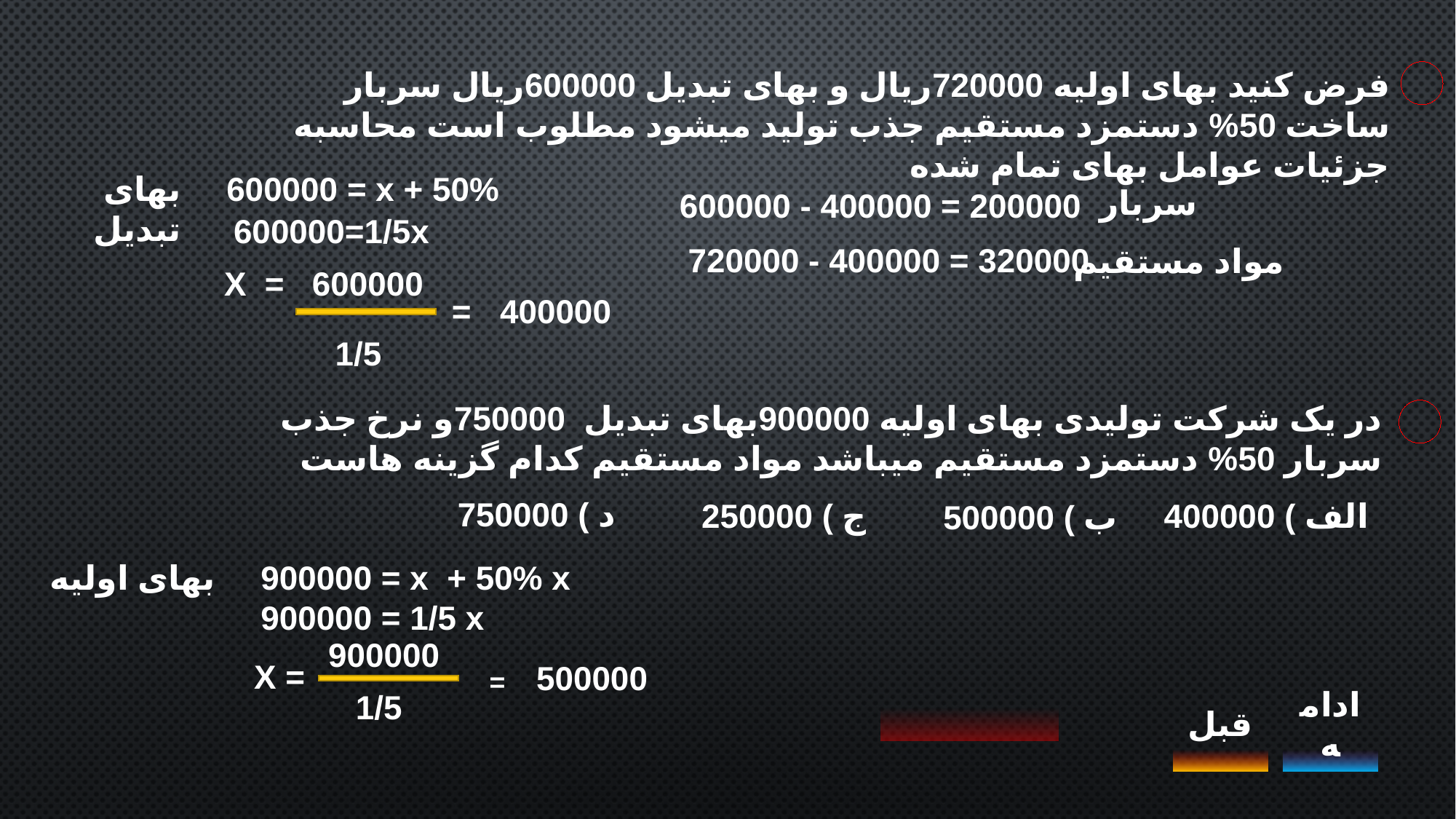

فرض کنید بهای اولیه 720000ریال و بهای تبدیل 600000ریال سربار ساخت 50% دستمزد مستقیم جذب تولید میشود مطلوب است محاسبه جزئیات عوامل بهای تمام شده

600000 = x + 50%
بهای تبدیل
سربار
600000 - 400000 = 200000
600000=1/5x
720000 - 400000 = 320000
مواد مستقیم
X  =   600000
=
400000

1/5
در یک شرکت تولیدی بهای اولیه 900000بهای تبدیل  750000و نرخ جذب سربار 50% دستمزد مستقیم میباشد مواد مستقیم کدام گزینه هاست

د ) 750000
ج ) 250000
الف ) 400000
ب ) 500000
بهای اولیه
900000 = x  + 50% x
900000 = 1/5 x
900000

X =
500000
=
قبل
ادامه

1/5